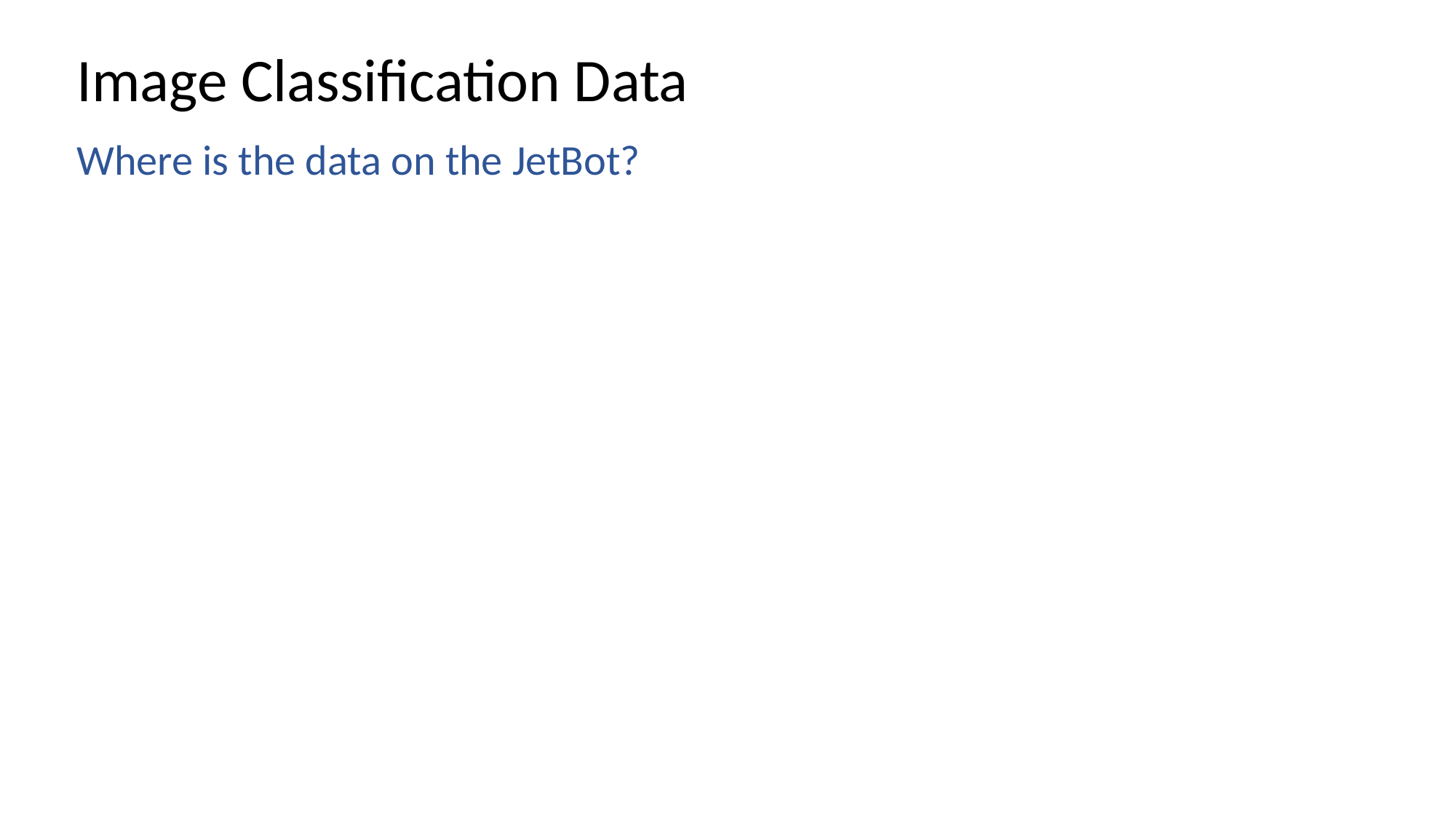

# Image Classification Data
Where is the data on the JetBot?